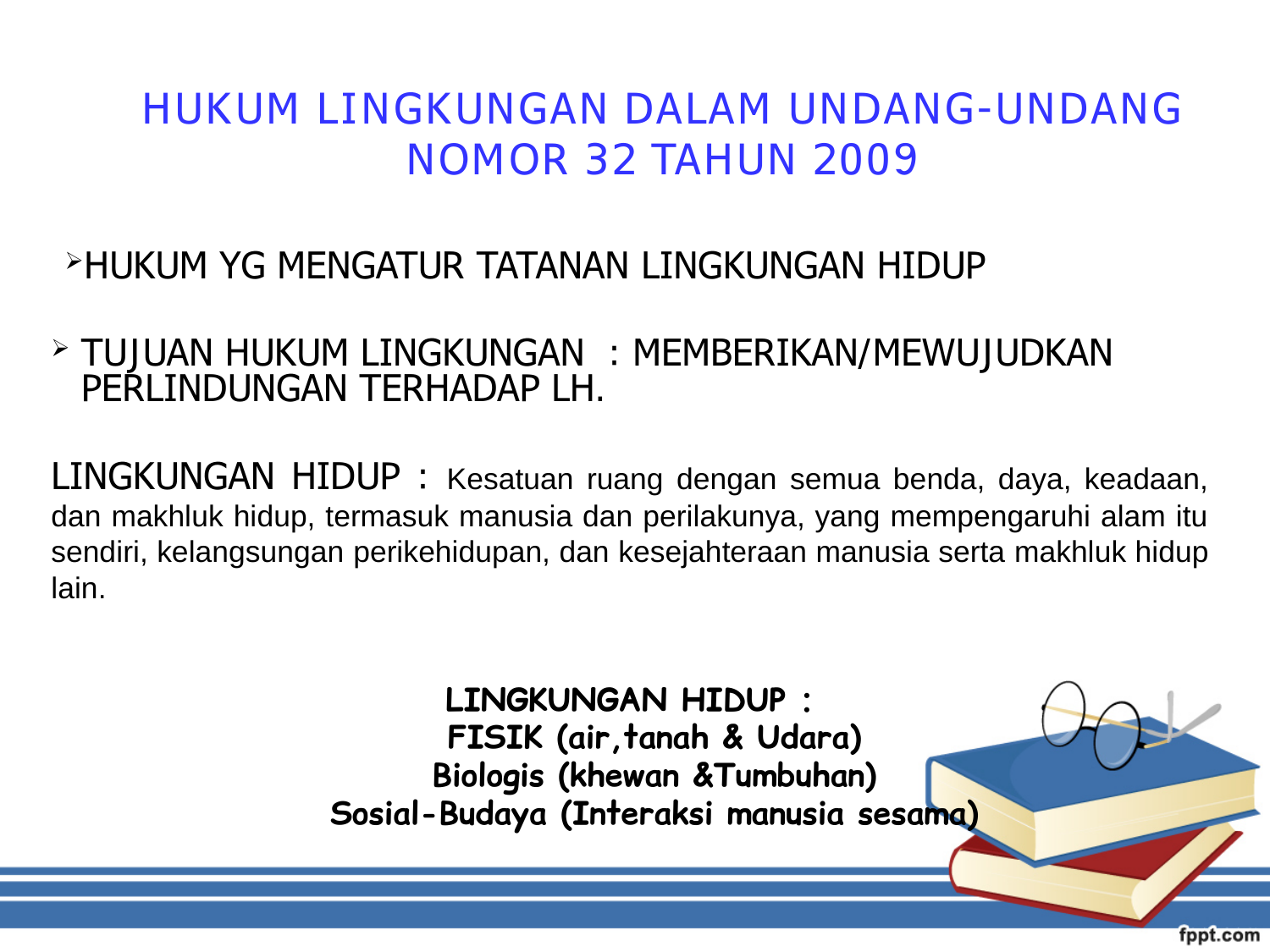

HUKUM LINGKUNGAN DALAM UNDANG-UNDANG NOMOR 32 TAHUN 2009

HUKUM YG MENGATUR TATANAN LINGKUNGAN HIDUP

TUJUAN HUKUM LINGKUNGAN  : MEMBERIKAN/MEWUJUDKAN PERLINDUNGAN TERHADAP LH.

LINGKUNGAN HIDUP : Kesatuan ruang dengan semua benda, daya, keadaan, dan makhluk hidup, termasuk manusia dan perilakunya, yang mempengaruhi alam itu sendiri, kelangsungan perikehidupan, dan kesejahteraan manusia serta makhluk hidup lain.

LINGKUNGAN HIDUP :
FISIK (air,tanah & Udara)
Biologis (khewan &Tumbuhan)
Sosial-Budaya (Interaksi manusia sesama)